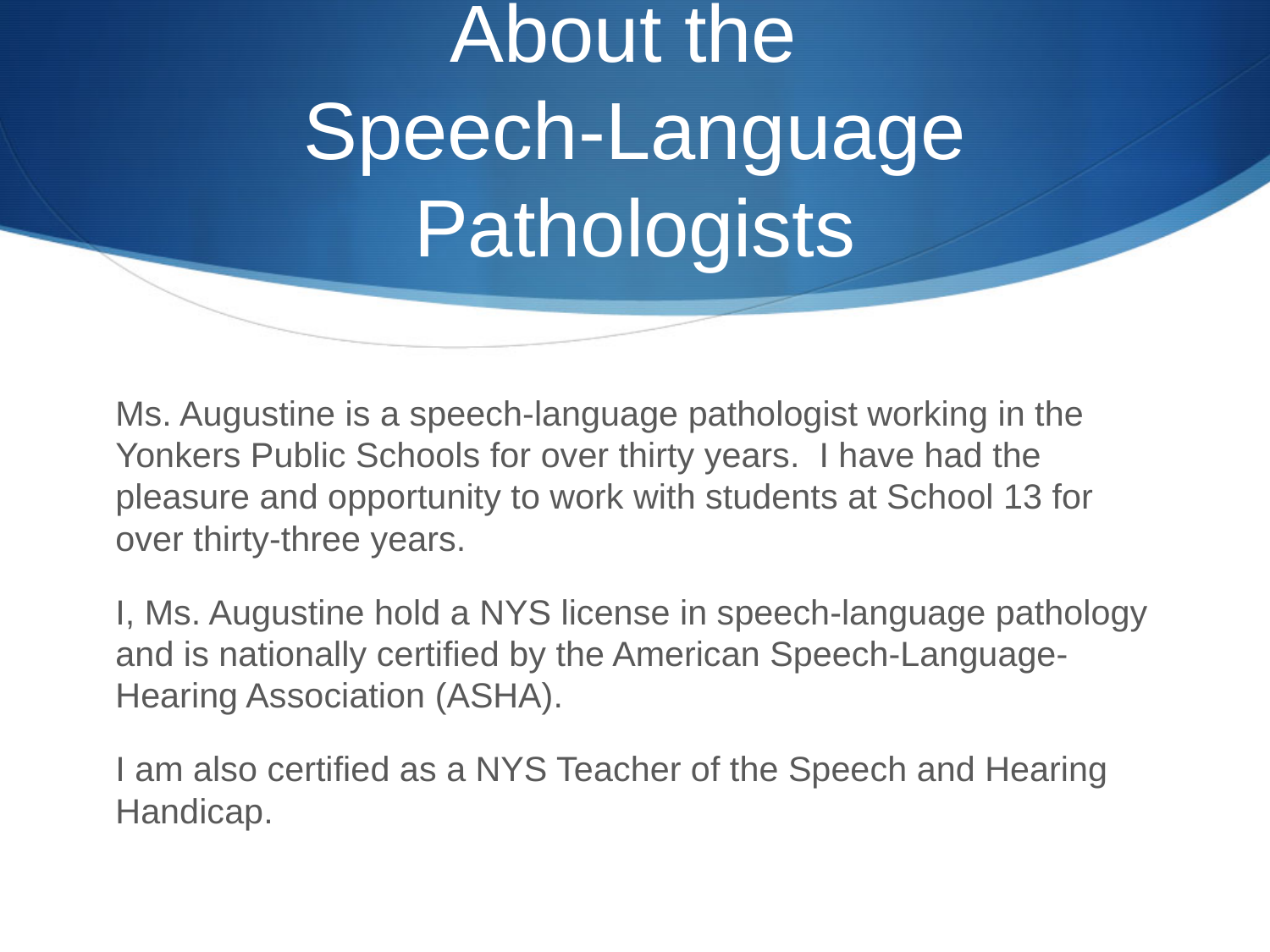

# About the Speech-Language Pathologists
Ms. Augustine is a speech-language pathologist working in the Yonkers Public Schools for over thirty years.  I have had the pleasure and opportunity to work with students at School 13 for over thirty-three years.
I, Ms. Augustine hold a NYS license in speech-language pathology and is nationally certified by the American Speech-Language-Hearing Association (ASHA).
I am also certified as a NYS Teacher of the Speech and Hearing Handicap.